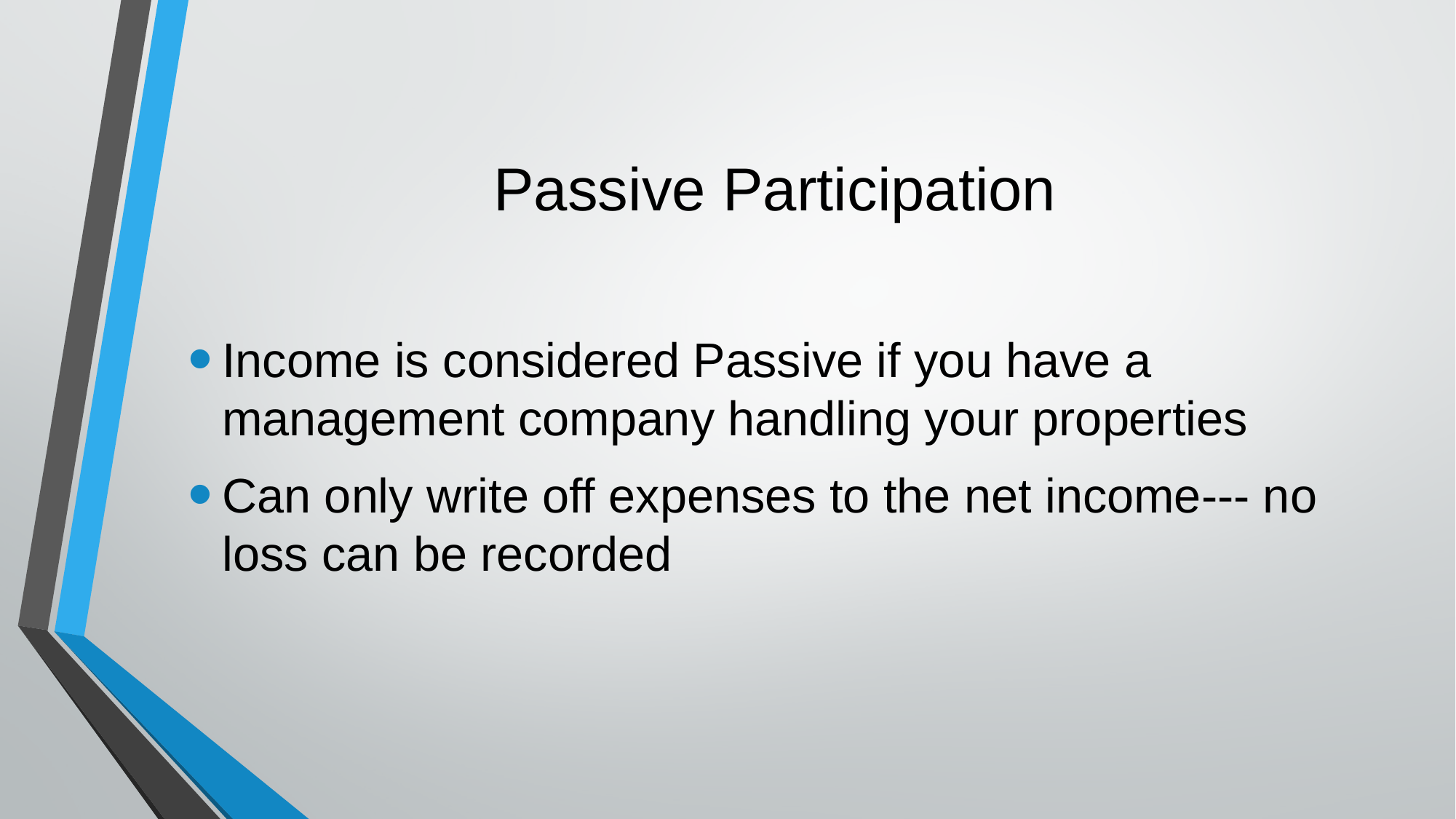

# Passive Participation
Income is considered Passive if you have a management company handling your properties
Can only write off expenses to the net income--- no loss can be recorded